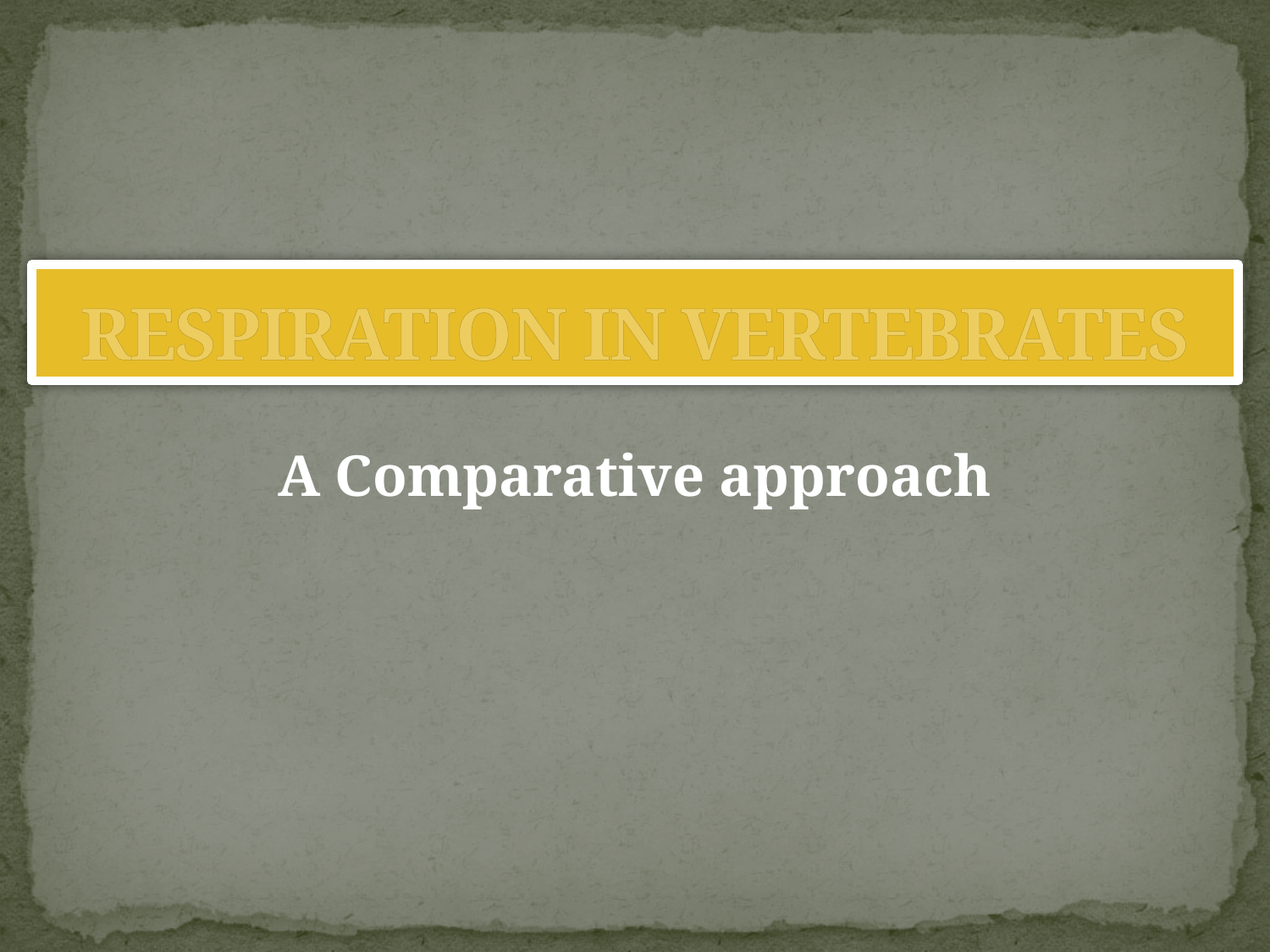

# RESPIRATION IN VERTEBRATES
A Comparative approach